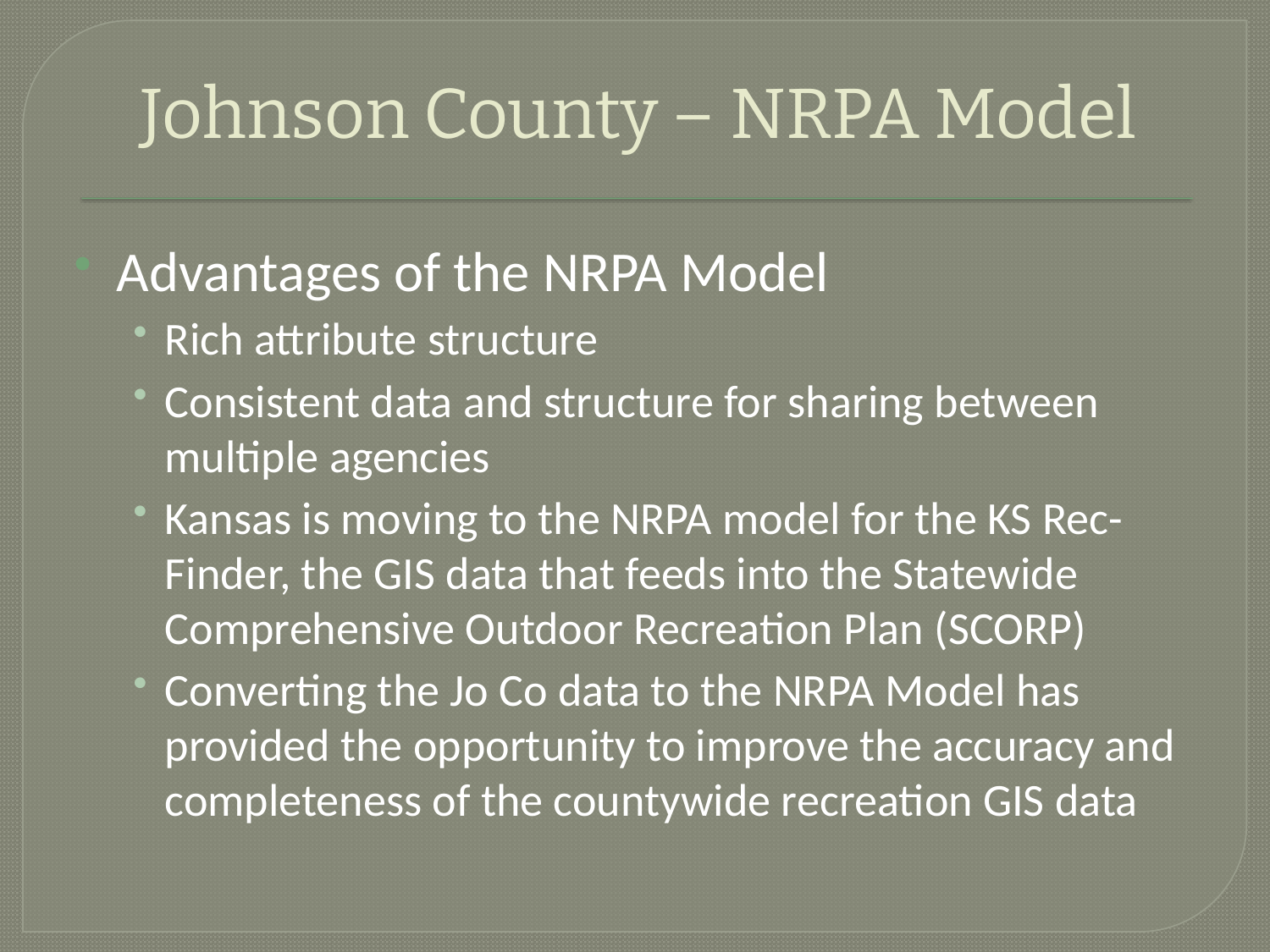

# Johnson County – NRPA Model
Advantages of the NRPA Model
Rich attribute structure
Consistent data and structure for sharing between multiple agencies
Kansas is moving to the NRPA model for the KS Rec-Finder, the GIS data that feeds into the Statewide Comprehensive Outdoor Recreation Plan (SCORP)
Converting the Jo Co data to the NRPA Model has provided the opportunity to improve the accuracy and completeness of the countywide recreation GIS data